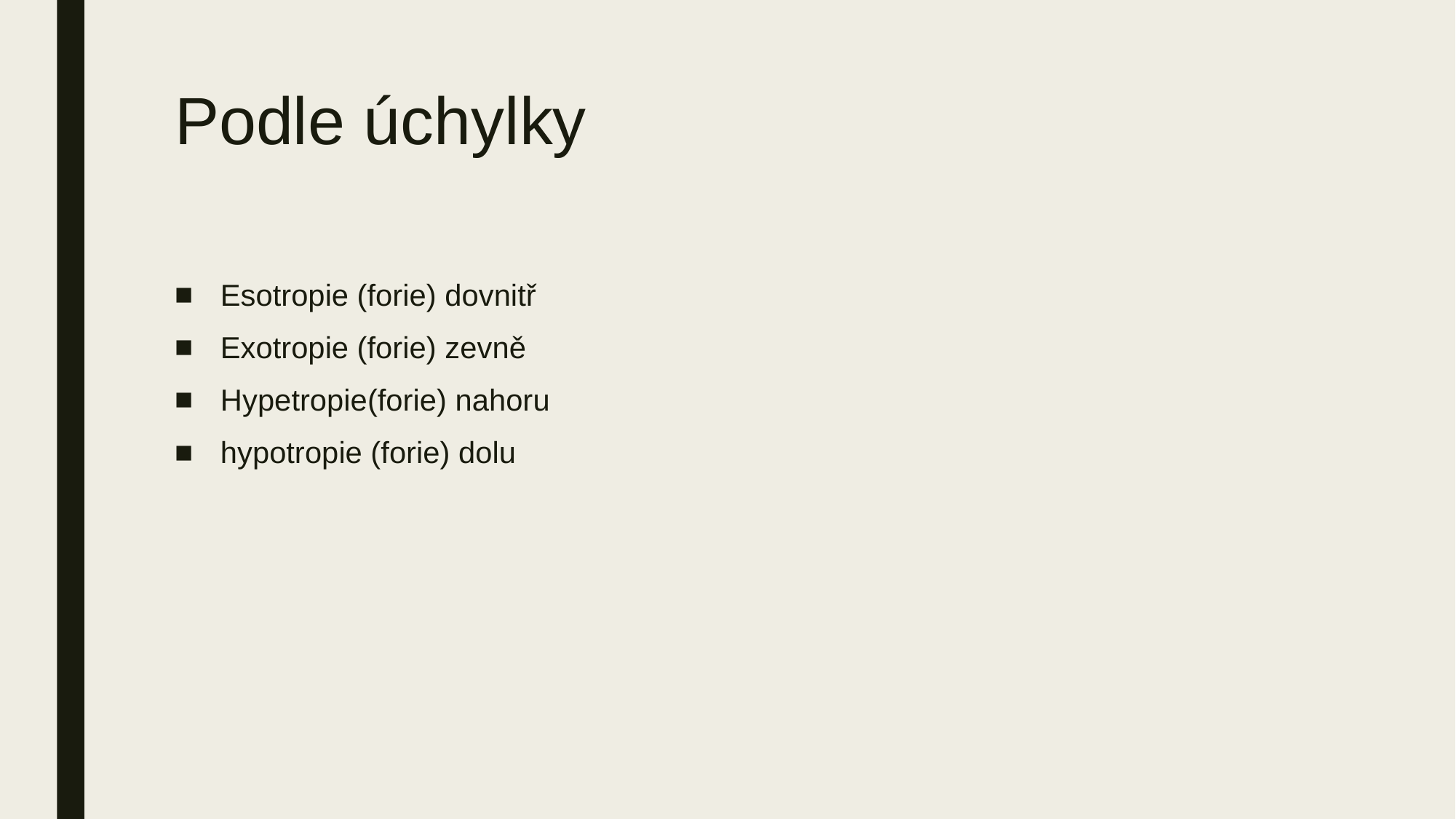

# Podle úchylky
Esotropie (forie) dovnitř
Exotropie (forie) zevně
Hypetropie(forie) nahoru
hypotropie (forie) dolu